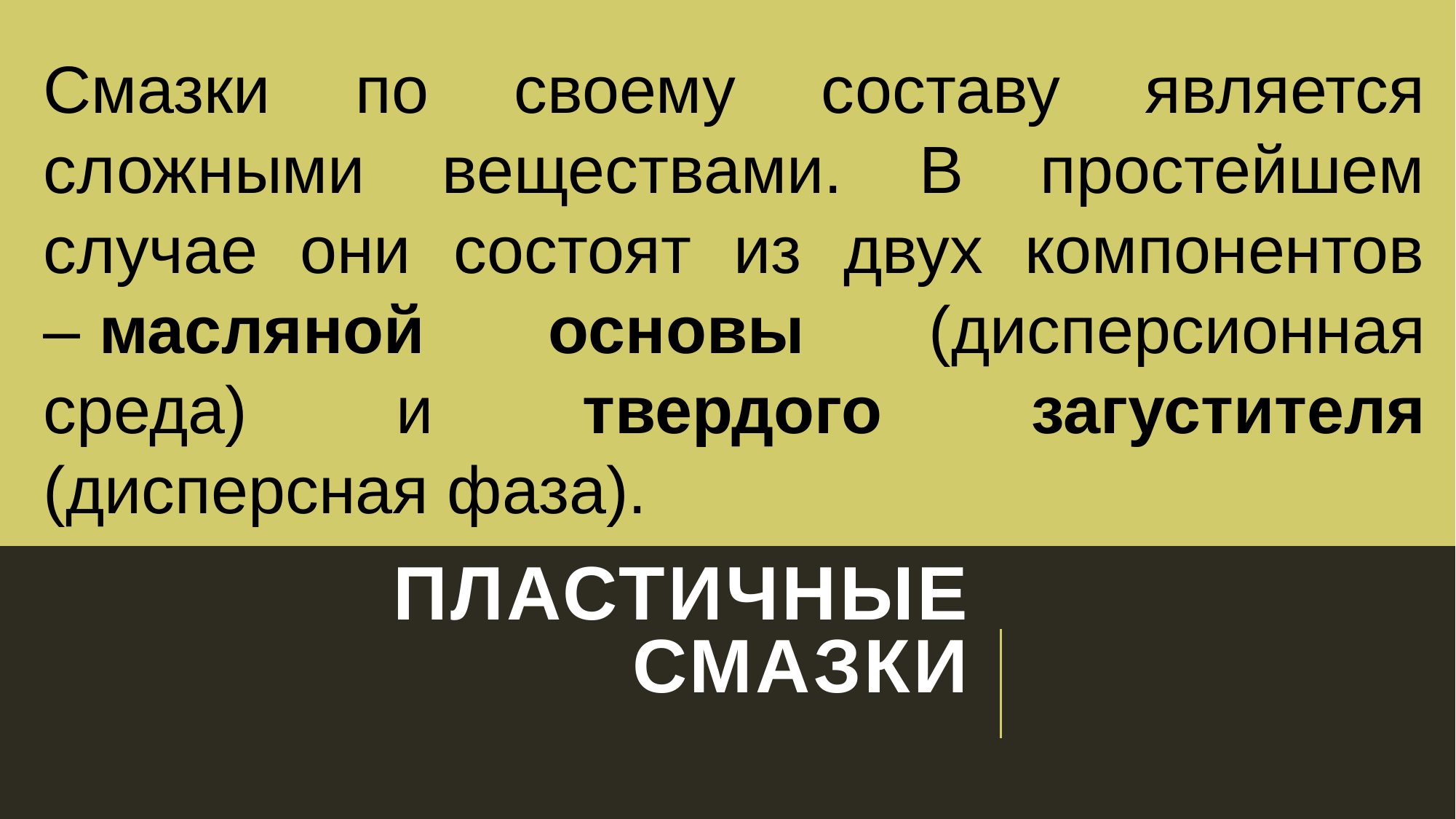

Смазки по своему составу является сложными веществами. В простейшем случае они состоят из двух компонентов – масляной основы (дисперсионная среда) и твердого загустителя (дисперсная фаза).
# Пластичные смазки